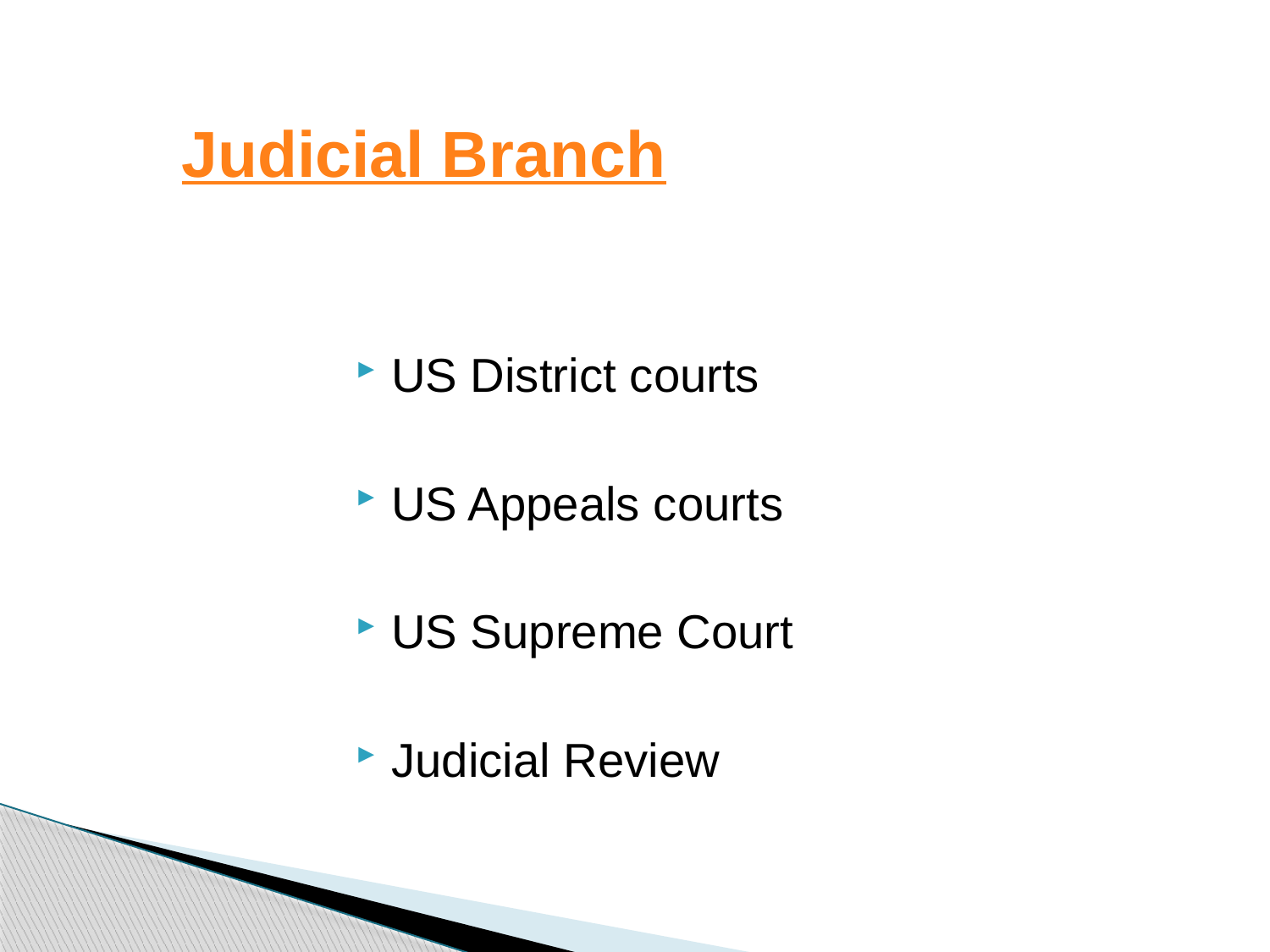

# Judicial Branch
US District courts

US Appeals courts

US Supreme Court

Judicial Review